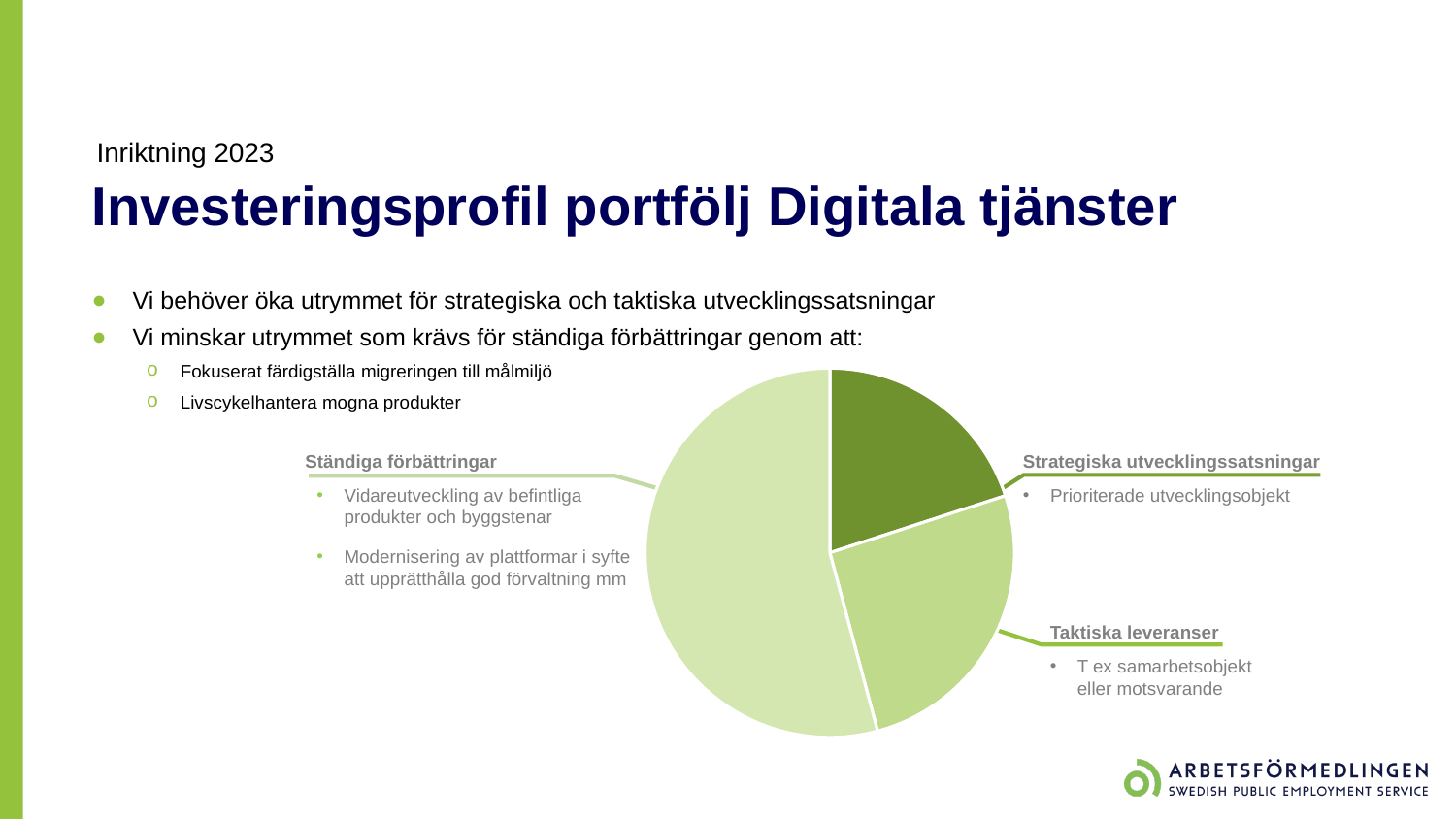

Inriktning 2023
# Investeringsprofil portfölj Digitala tjänster
Vi behöver öka utrymmet för strategiska och taktiska utvecklingssatsningar
Vi minskar utrymmet som krävs för ständiga förbättringar genom att:
Fokuserat färdigställa migreringen till målmiljö
Livscykelhantera mogna produkter

### Chart

| Category |  |
|---|---|
| Strategiska utvecklingssatsningar | 35.0 |
| Strategisk (oklar budgeterad) | 0.0 |
| Taktiska leveranser | 45.2 |
| Taktisk (oklar budgeterad) | 0.0 |
| Ständiga förbättringar | 94.8 |
Ständiga förbättringar
Vidareutveckling av befintliga produkter och byggstenar
Modernisering av plattformar i syfte att upprätthålla god förvaltning mm
Strategiska utvecklingssatsningar
Prioriterade utvecklingsobjekt

Taktiska leveranser
T ex samarbetsobjekt eller motsvarande